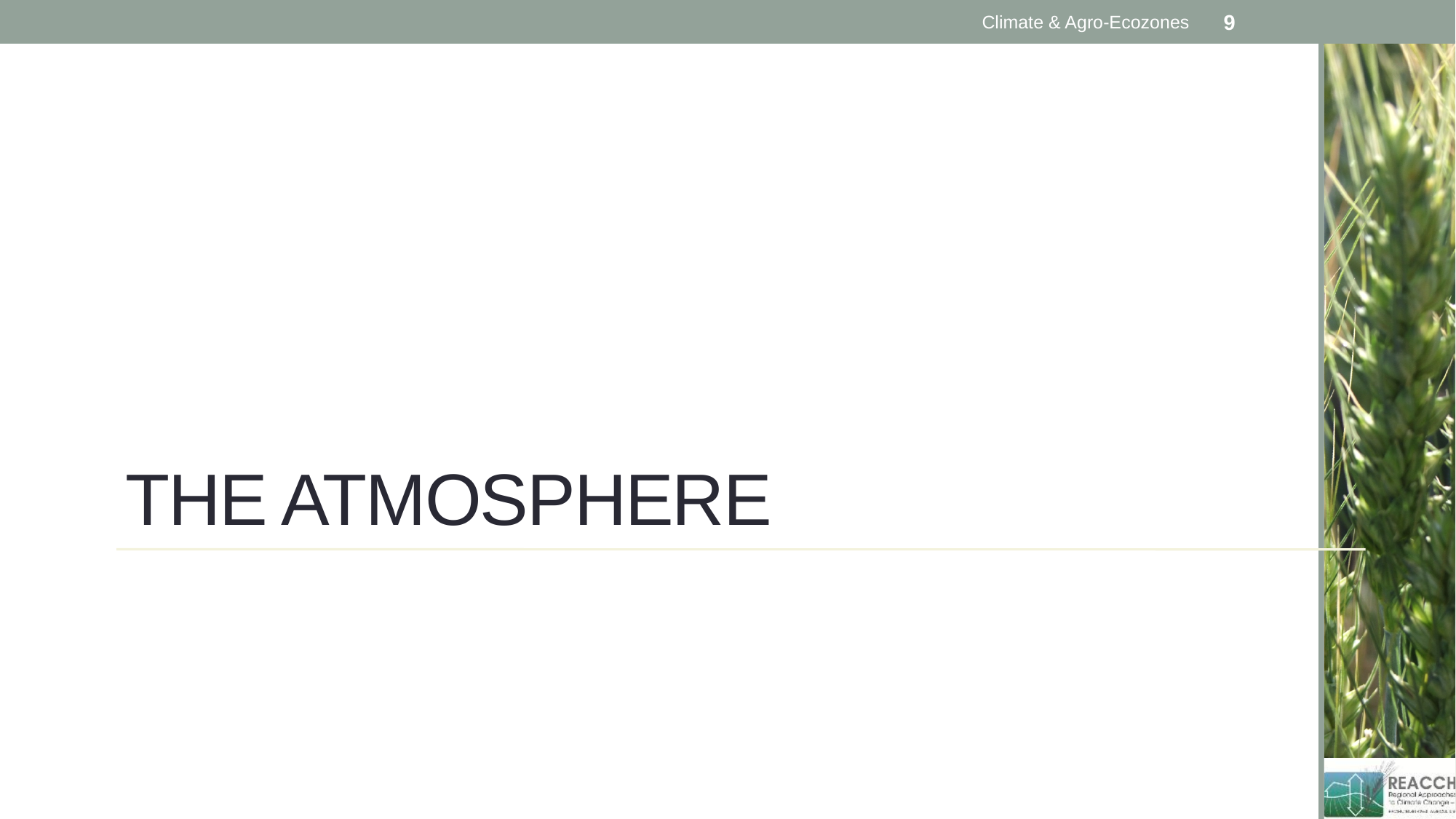

Climate & Agro-Ecozones
9
# The Atmosphere